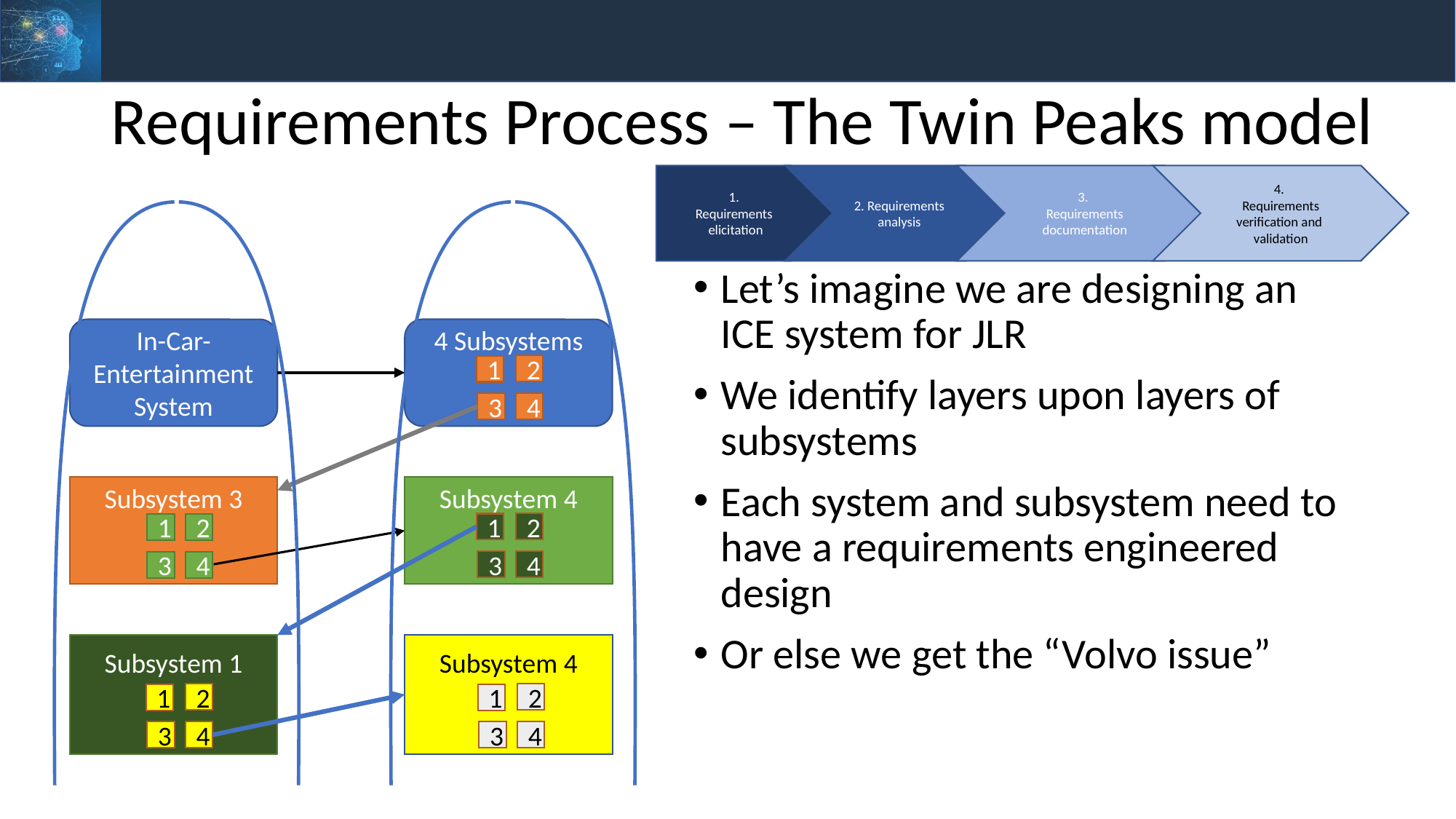

# Requirements Process – The Twin Peaks model
1.
Requirements
elicitation
2. Requirements analysis
3.
Requirements documentation
4.
Requirements verification and
validation

Let’s imagine we are designing an ICE system for JLR
We identify layers upon layers of subsystems
Each system and subsystem need to have a requirements engineered design
Or else we get the “Volvo issue”

In-Car-Entertainment System
4 Subsystems

2
1
3
4
Subsystem 3

Subsystem 4

2
1
1
2
3
4
3
4
Subsystem 1

Subsystem 4

2
2
1
1
3
4
3
4